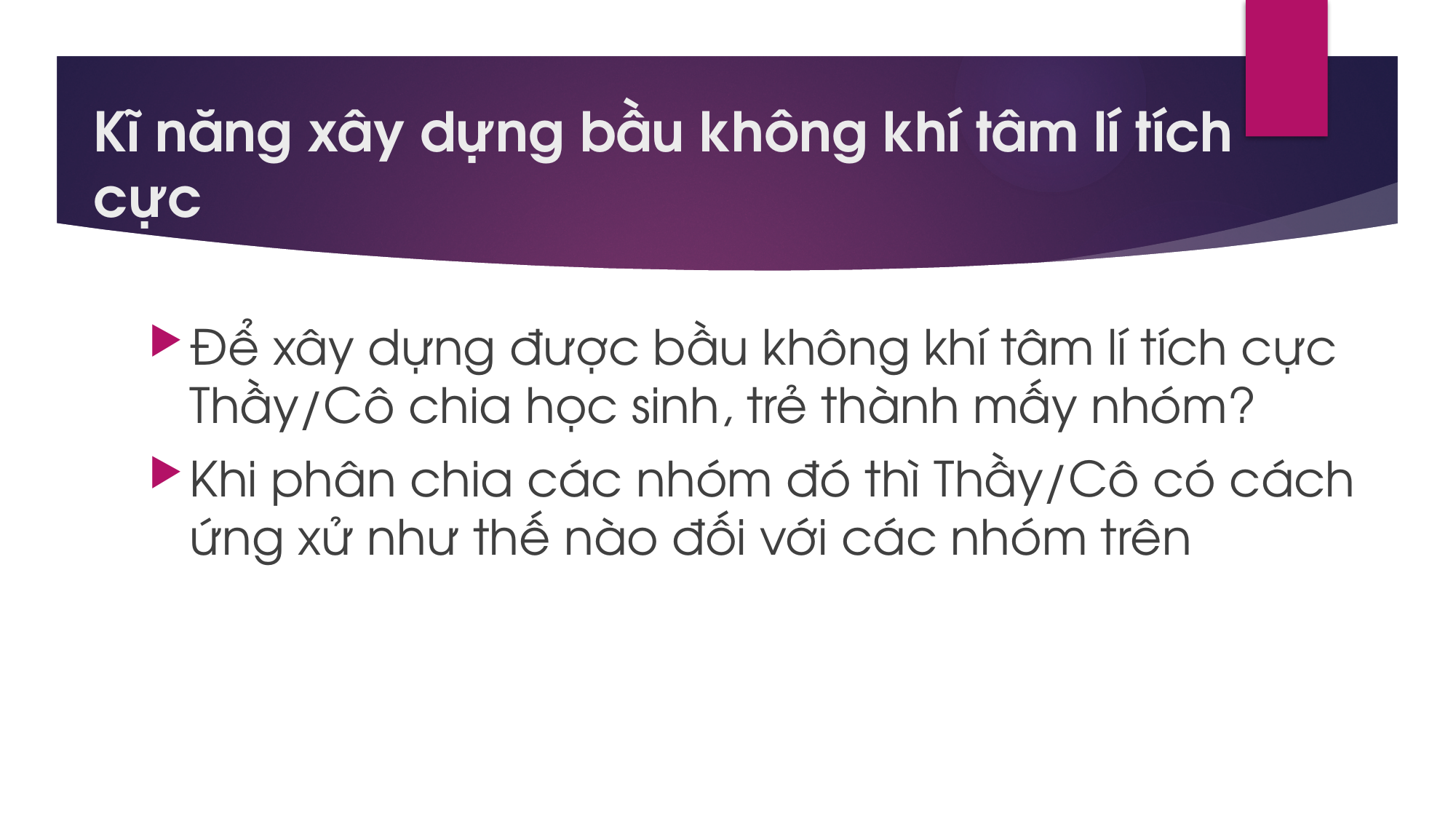

Kĩ năng xây dựng bầu không khí tâm lí tích cực
Để xây dựng được bầu không khí tâm lí tích cực  Thầy/Cô chia học sinh, trẻ thành mấy nhóm?
Khi phân chia các nhóm đó thì Thầy/Cô có cách ứng xử như thế nào đối với các nhóm trên